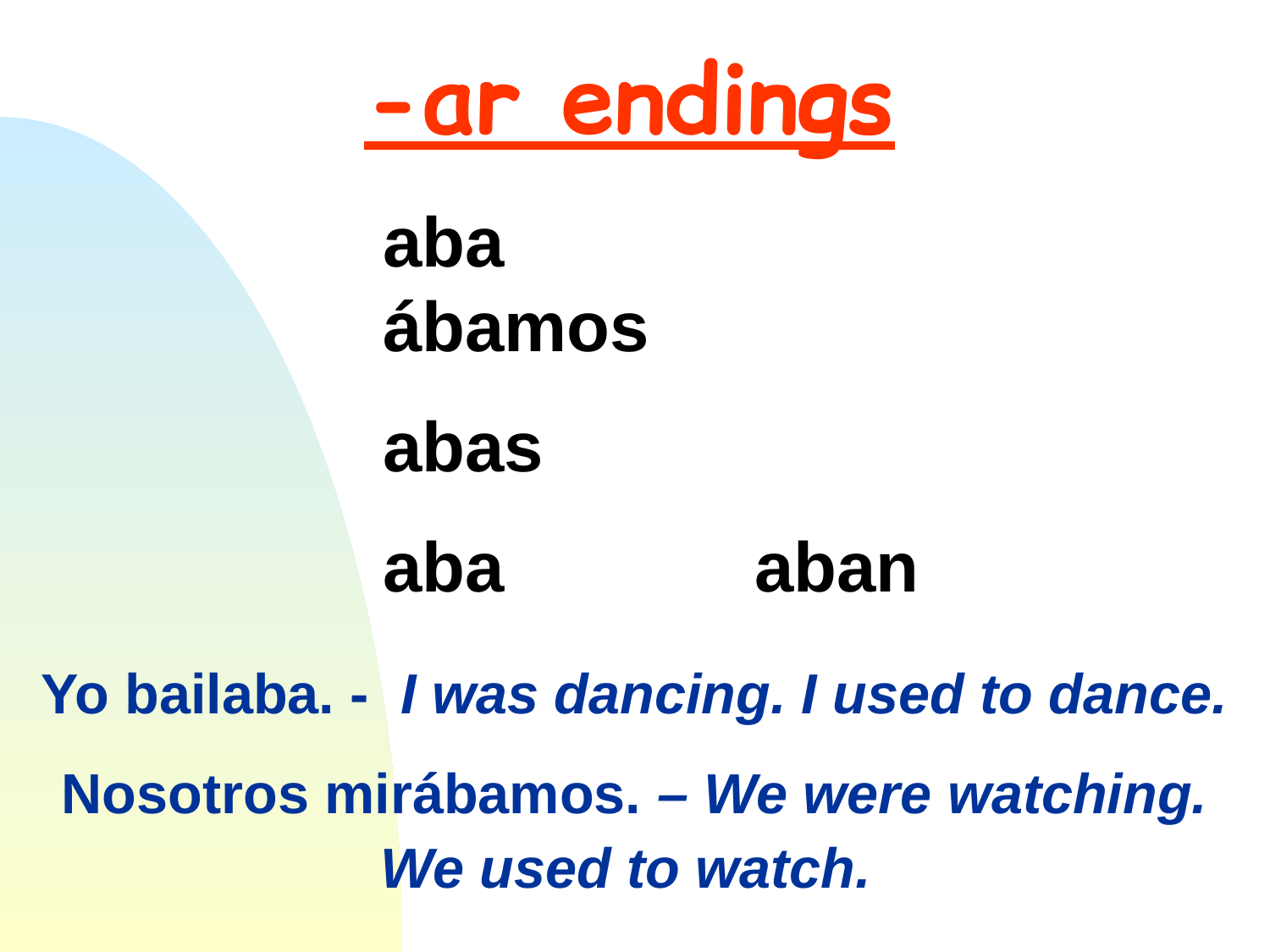

-ar endings
aba		      ábamos
abas
aba		      aban
Yo bailaba. -  I was dancing. I used to dance.
Nosotros mirábamos. – We were watching. We used to watch.